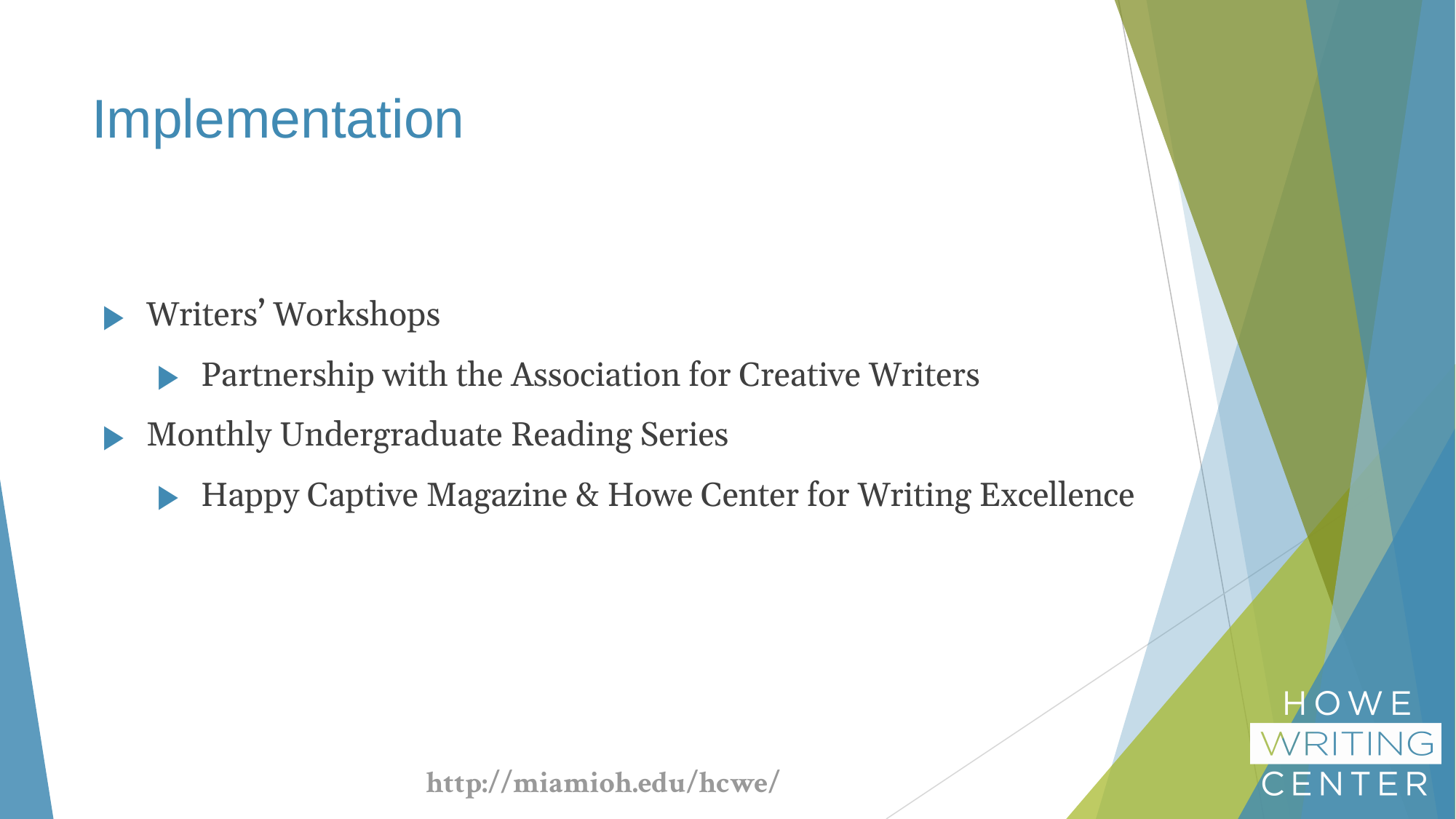

# Implementation

Writers’ Workshops
Partnership with the Association for Creative Writers
Monthly Undergraduate Reading Series
Happy Captive Magazine & Howe Center for Writing Excellence